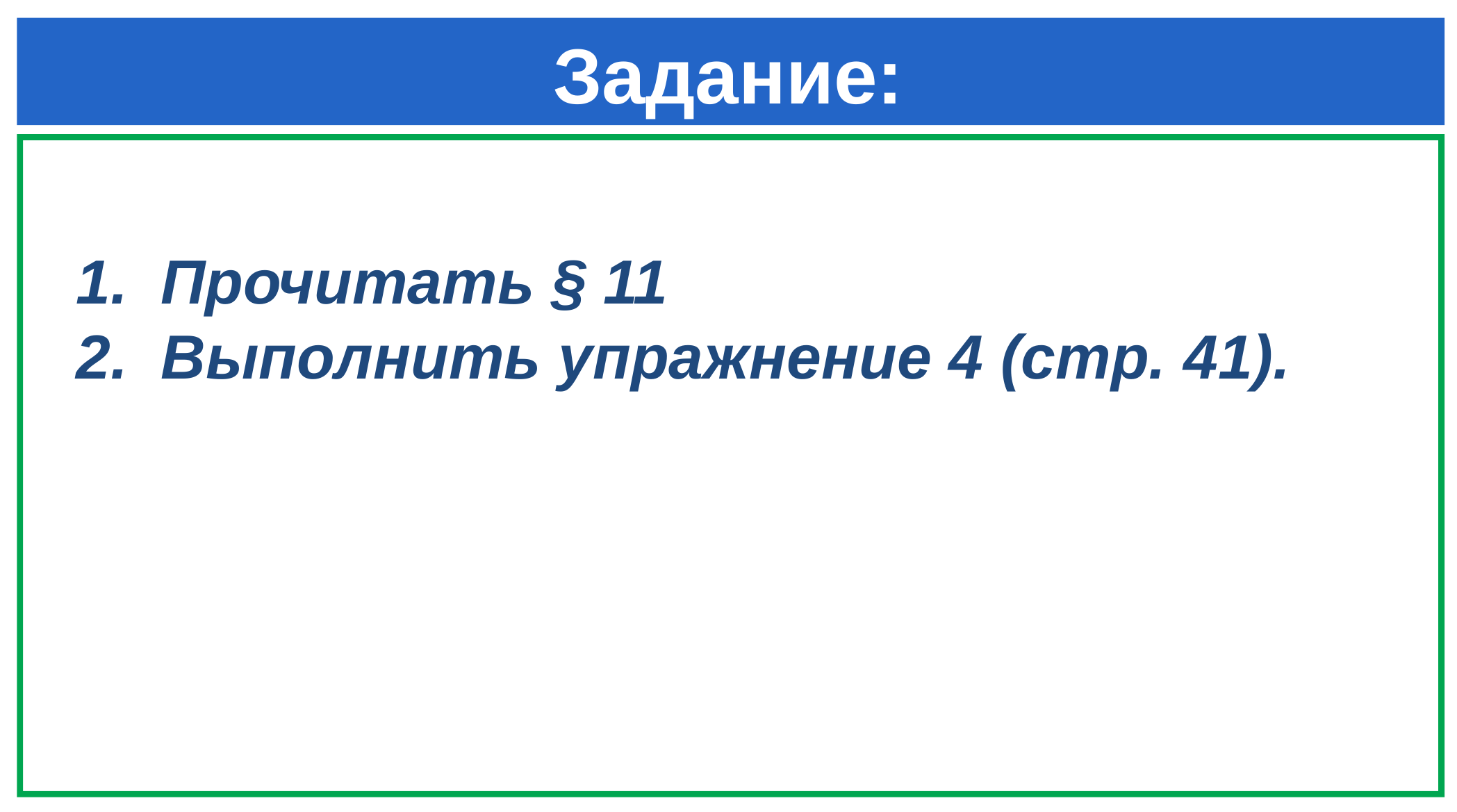

# Задание:
Прочитать § 11
Выполнить упражнение 4 (стр. 41).